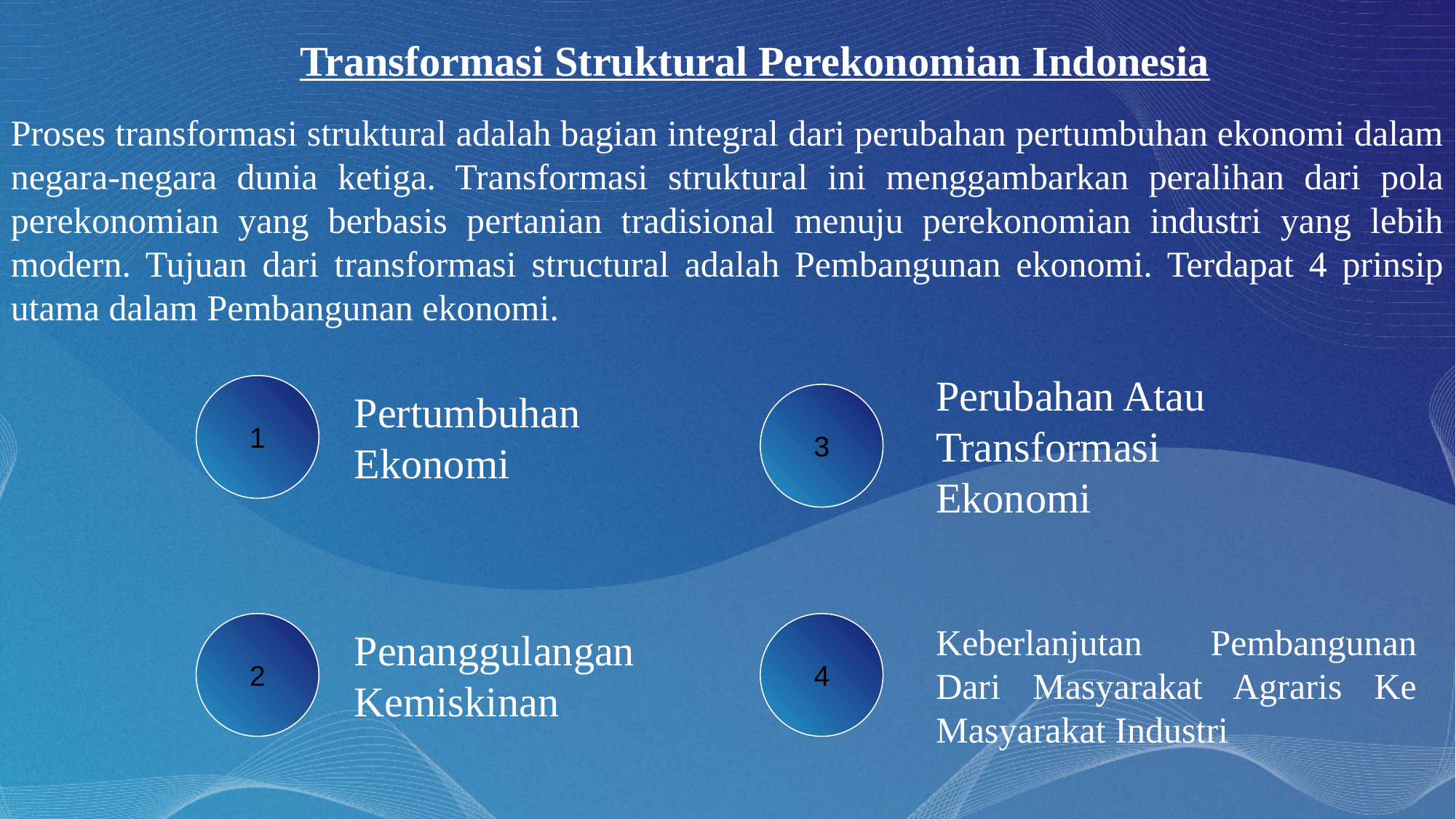

# Transformasi Struktural Perekonomian Indonesia
Proses transformasi struktural adalah bagian integral dari perubahan pertumbuhan ekonomi dalam negara-negara dunia ketiga. Transformasi struktural ini menggambarkan peralihan dari pola perekonomian yang berbasis pertanian tradisional menuju perekonomian industri yang lebih modern. Tujuan dari transformasi structural adalah Pembangunan ekonomi. Terdapat 4 prinsip utama dalam Pembangunan ekonomi.
Perubahan Atau Transformasi Ekonomi
1
Pertumbuhan Ekonomi
3
2
4
Keberlanjutan Pembangunan Dari Masyarakat Agraris Ke Masyarakat Industri
Penanggulangan Kemiskinan